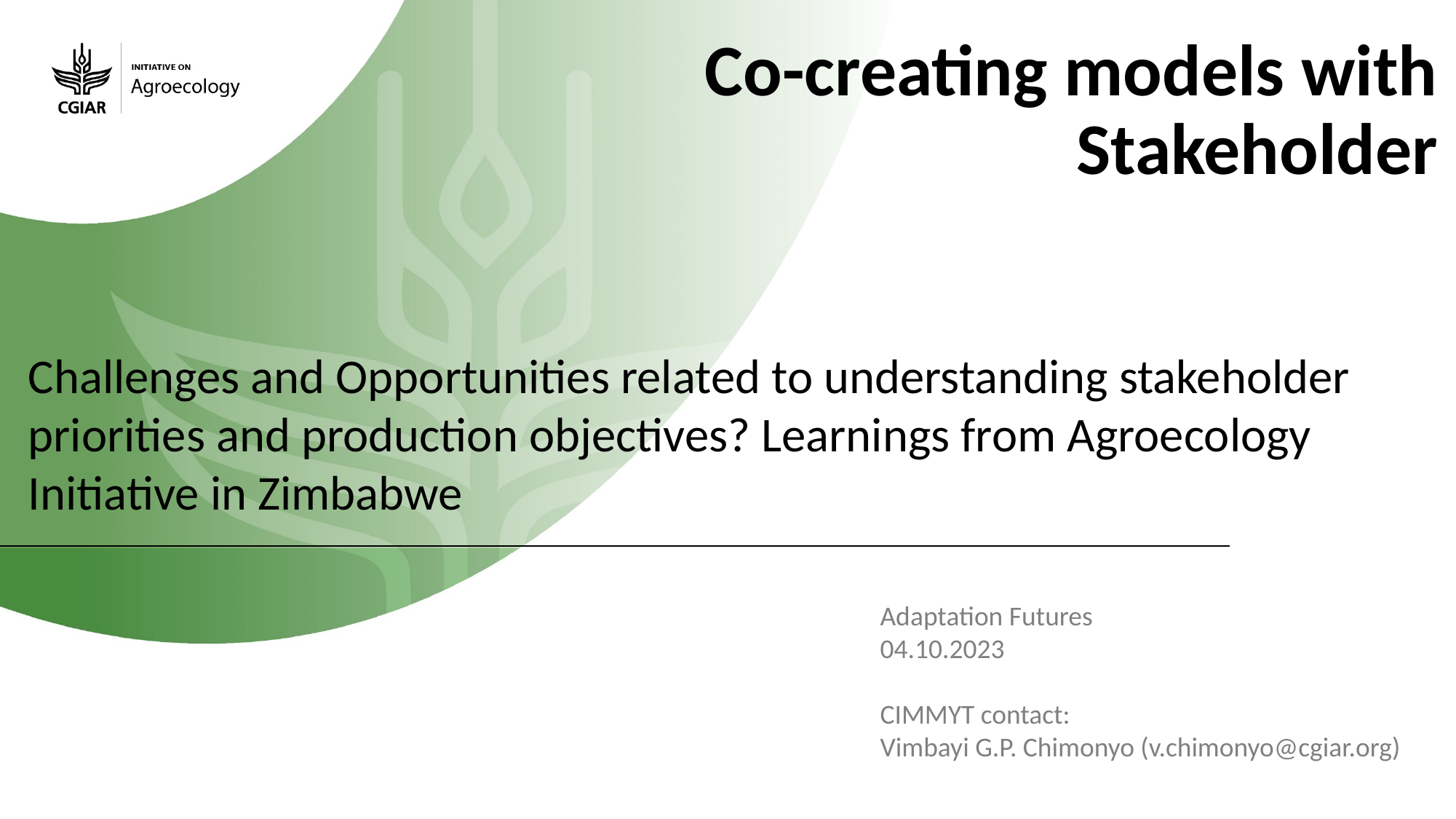

# Co-creating models with Stakeholder
Challenges and Opportunities related to understanding stakeholder priorities and production objectives? Learnings from Agroecology Initiative in Zimbabwe
Adaptation Futures
04.10.2023

CIMMYT contact:
Vimbayi G.P. Chimonyo (v.chimonyo@cgiar.org)